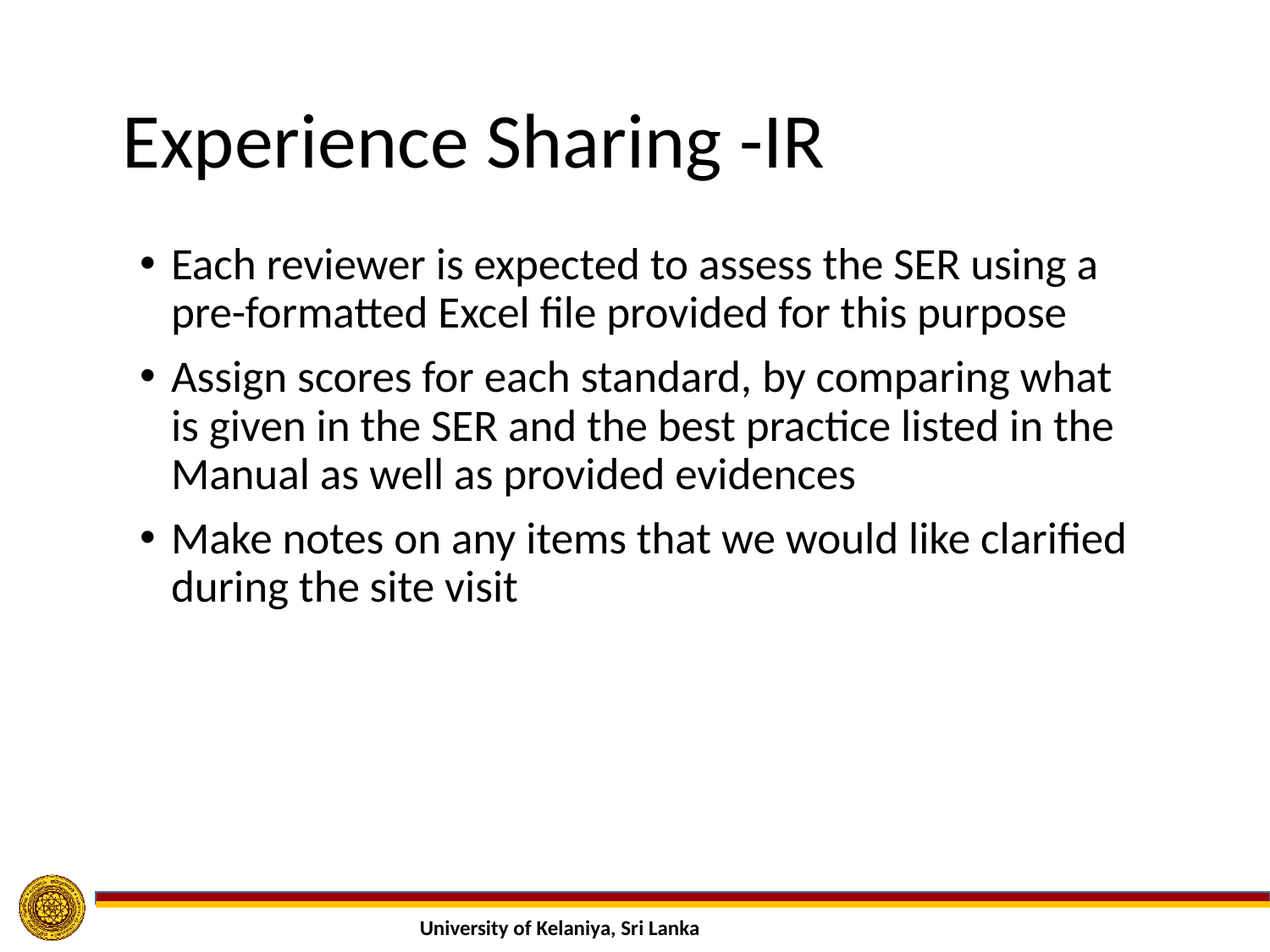

Experience Sharing -IR
#
Each reviewer is expected to assess the SER using a pre-formatted Excel file provided for this purpose
Assign scores for each standard, by comparing what is given in the SER and the best practice listed in the Manual as well as provided evidences
Make notes on any items that we would like clarified during the site visit